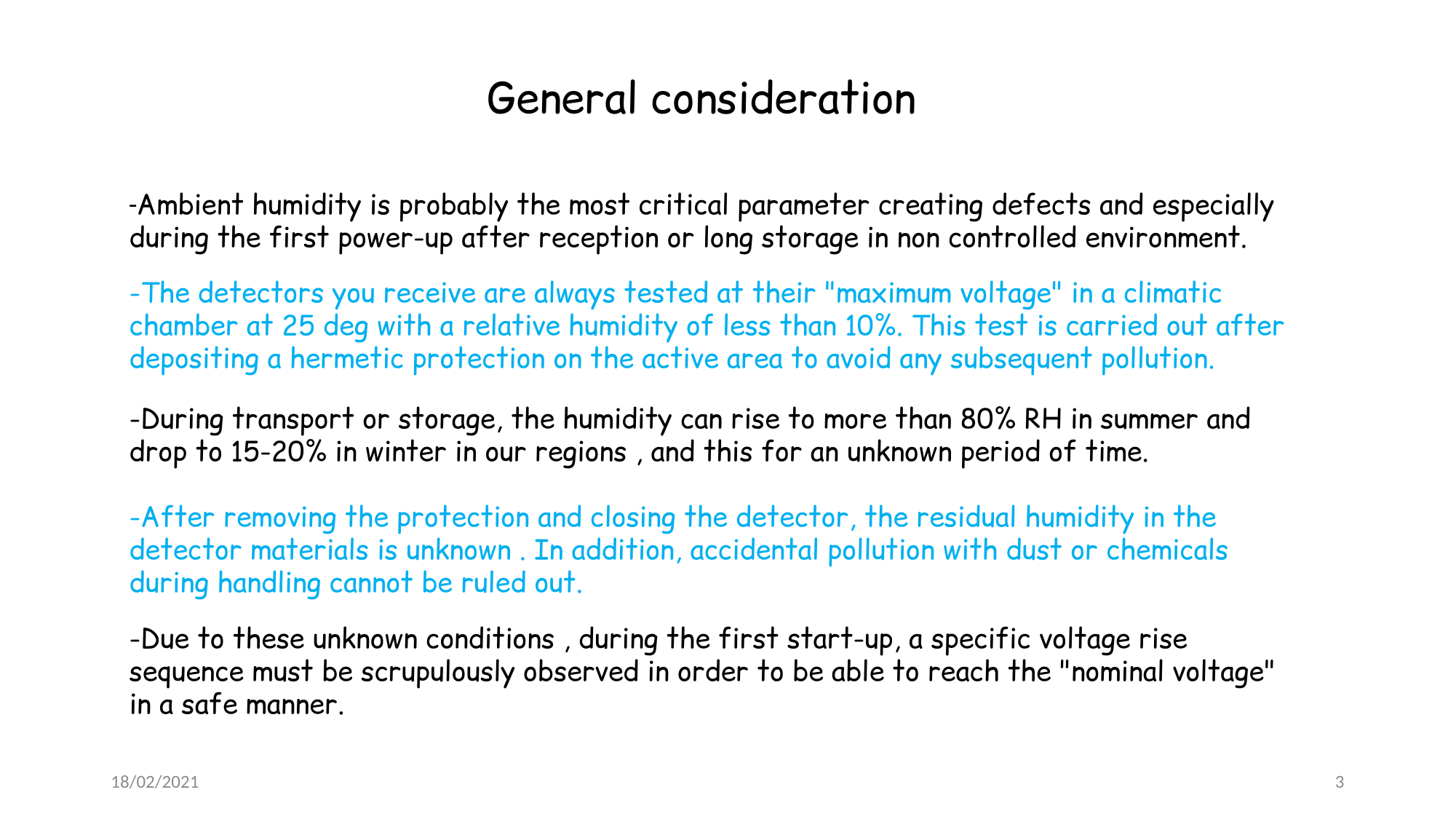

General consideration
-Ambient humidity is probably the most critical parameter creating defects and especially during the first power-up after reception or long storage in non controlled environment.

-The detectors you receive are always tested at their "maximum voltage" in a climatic chamber at 25 deg with a relative humidity of less than 10%. This test is carried out after depositing a hermetic protection on the active area to avoid any subsequent pollution.

-During transport or storage, the humidity can rise to more than 80% RH in summer and drop to 15-20% in winter in our regions , and this for an unknown period of time.

-After removing the protection and closing the detector, the residual humidity in the detector materials is unknown . In addition, accidental pollution with dust or chemicals during handling cannot be ruled out.

-Due to these unknown conditions , during the first start-up, a specific voltage rise sequence must be scrupulously observed in order to be able to reach the "nominal voltage" in a safe manner.
18/02/2021
3